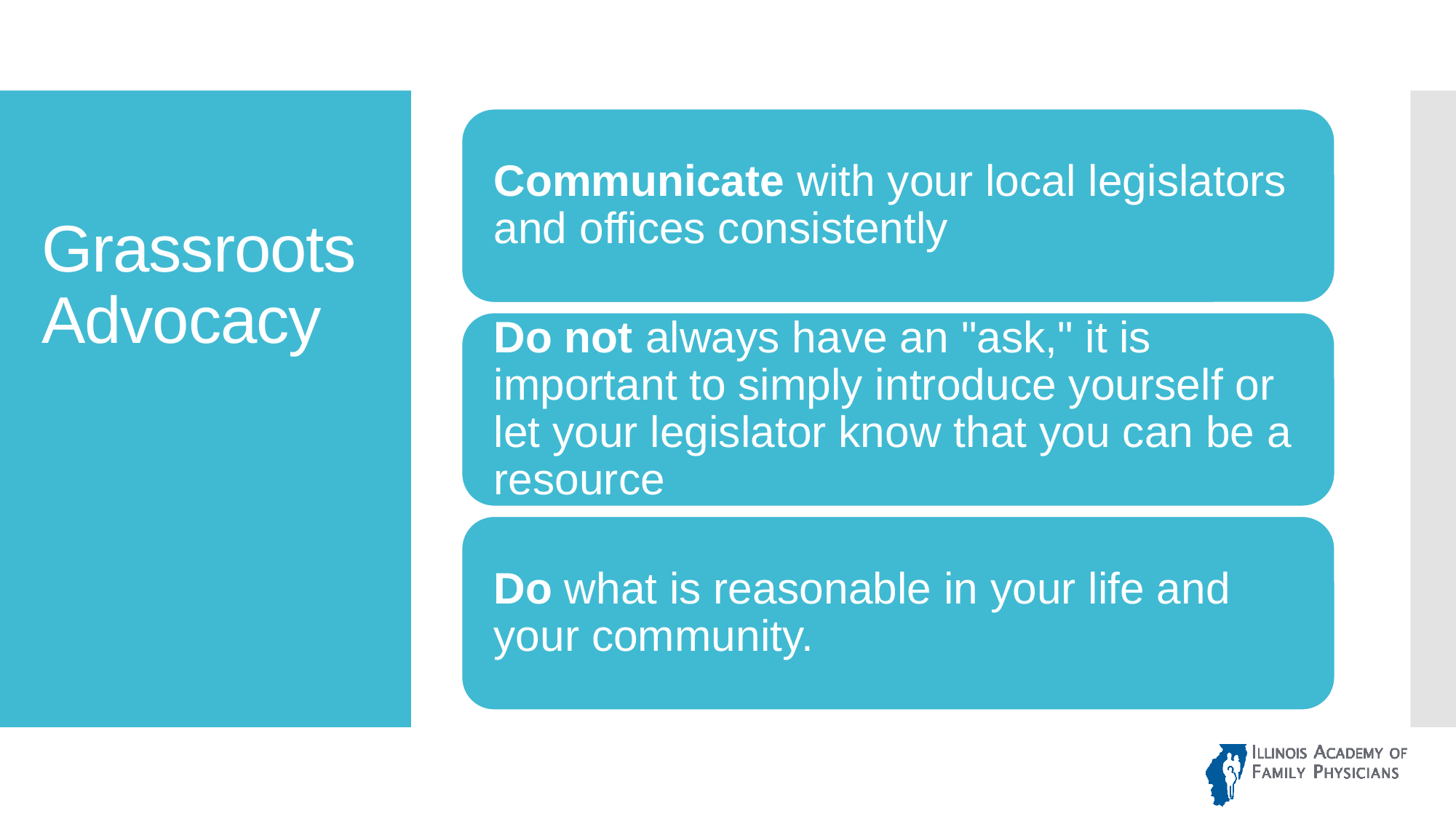

Communicate with your local legislators and offices consistently
Do not always have an "ask," it is important to simply introduce yourself or let your legislator know that you can be a resource
Do what is reasonable in your life and your community.
# Grassroots Advocacy